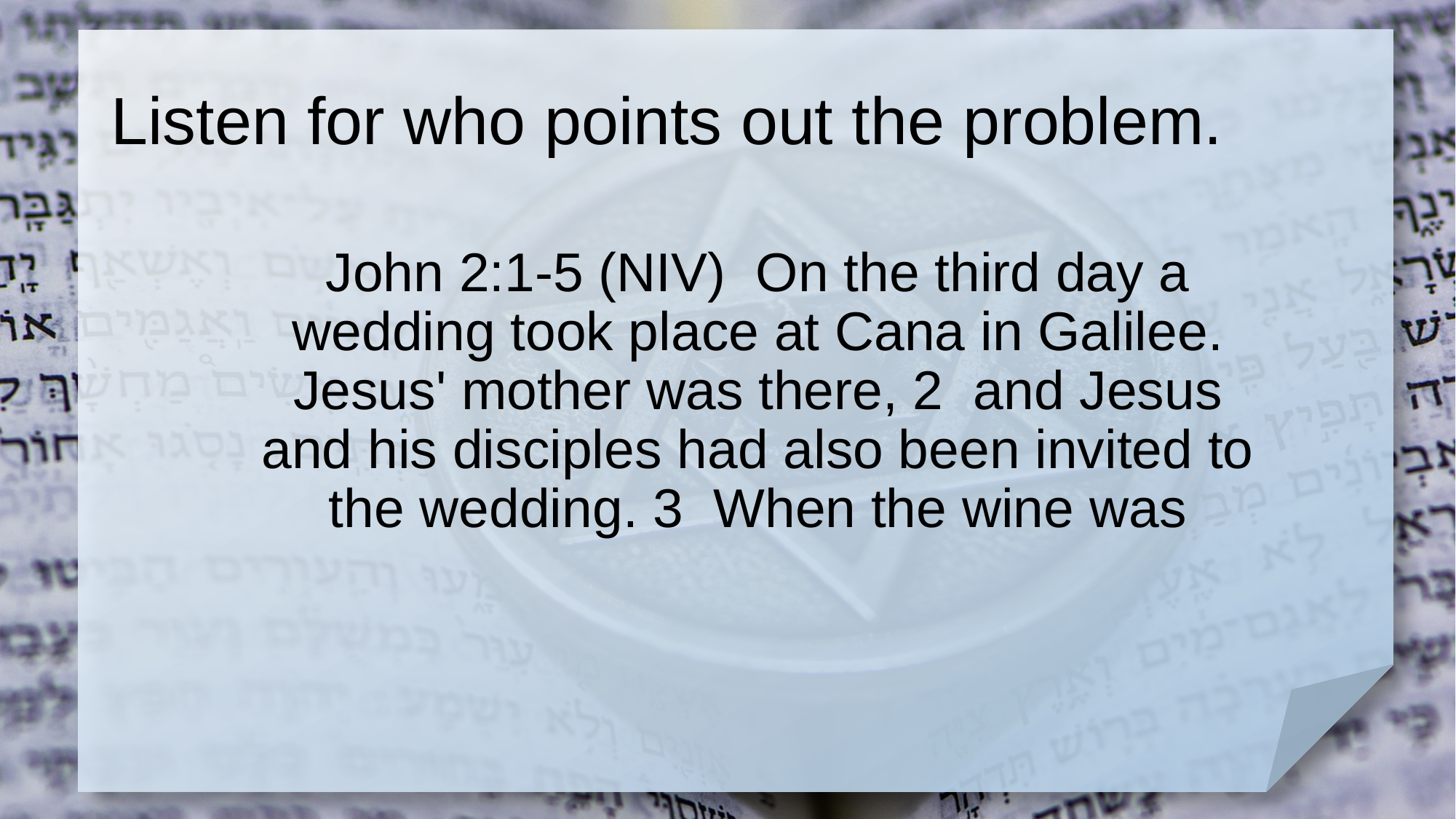

# Listen for who points out the problem.
John 2:1-5 (NIV)  On the third day a wedding took place at Cana in Galilee. Jesus' mother was there, 2  and Jesus and his disciples had also been invited to the wedding. 3  When the wine was